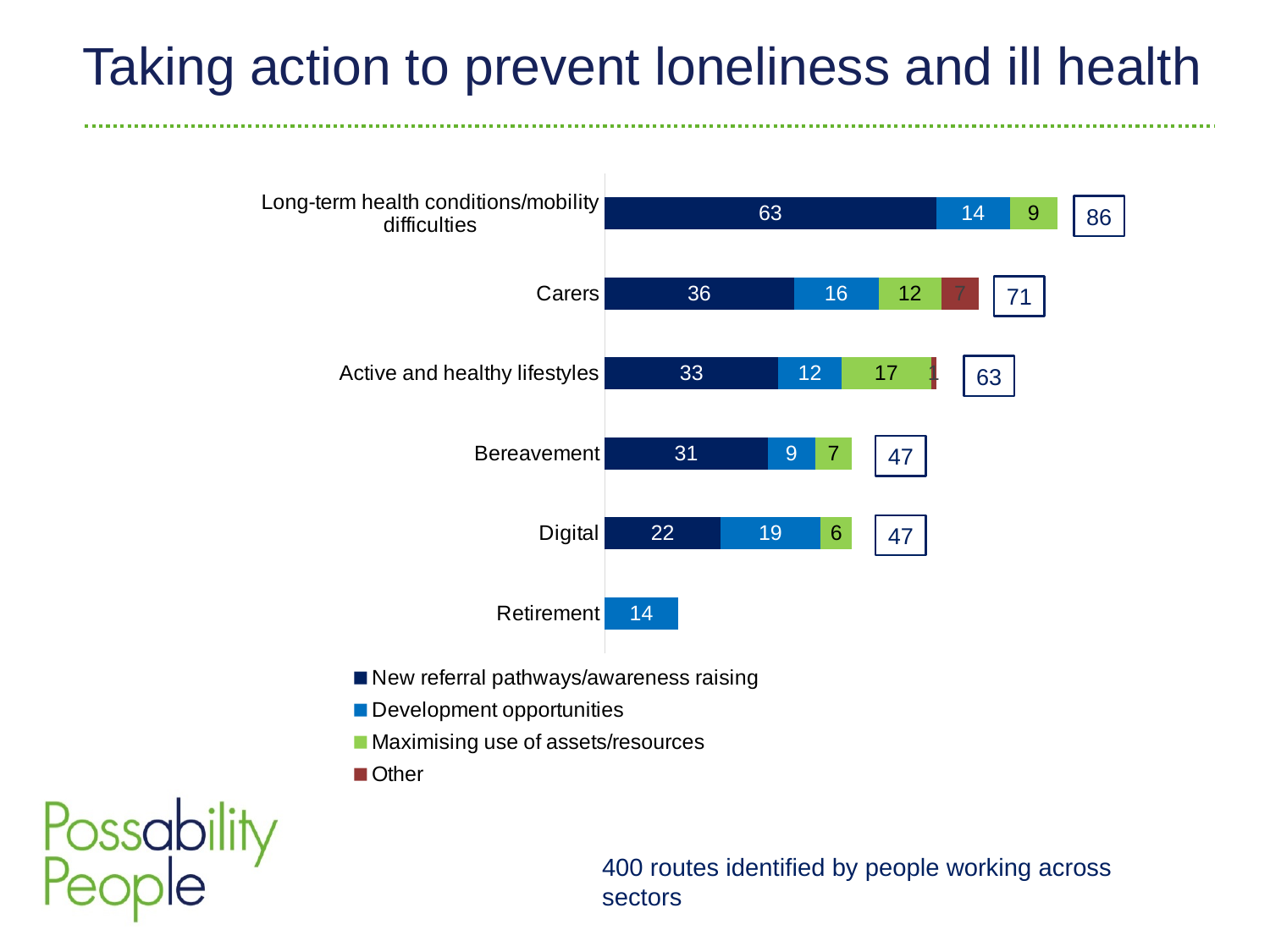

Taking action to prevent loneliness and ill health

### Chart

| Category | New referral pathways/awareness raising | Development opportunities | Maximising use of assets/resources | Other |
|---|---|---|---|---|
| Retirement | 0.0 | 14.0 | 0.0 | 0.0 |
| Digital | 22.0 | 19.0 | 6.0 | 0.0 |
| Bereavement | 31.0 | 9.0 | 7.0 | 0.0 |
| Active and healthy lifestyles | 33.0 | 12.0 | 17.0 | 1.0 |
| Carers | 36.0 | 16.0 | 12.0 | 7.0 |
| Long-term health conditions/mobility difficulties | 63.0 | 14.0 | 9.0 | 0.0 |
86
71
63
47
47
400 routes identified by people working across sectors